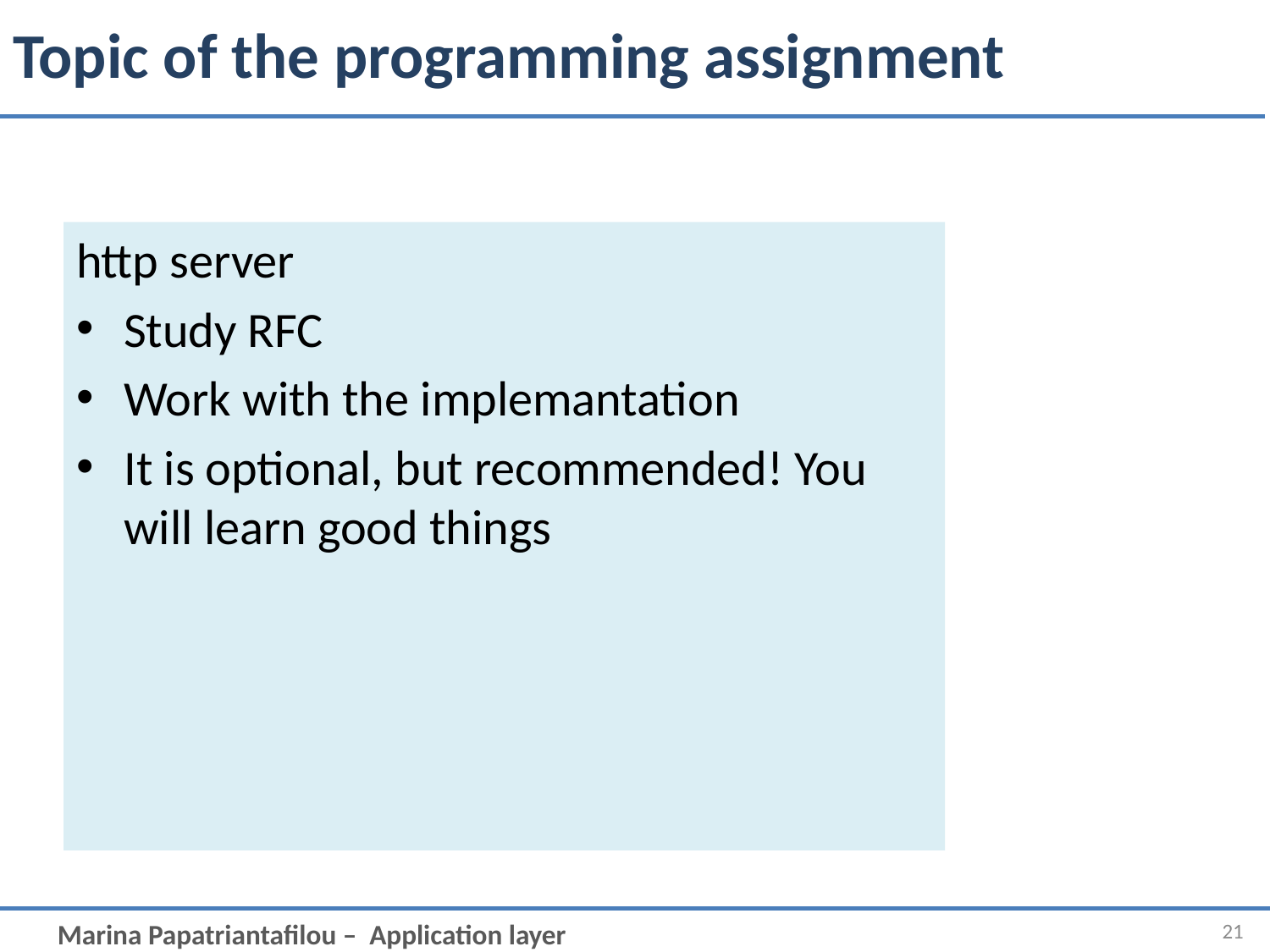

# Topic of the programming assignment
http server
Study RFC
Work with the implemantation
It is optional, but recommended! You will learn good things

21